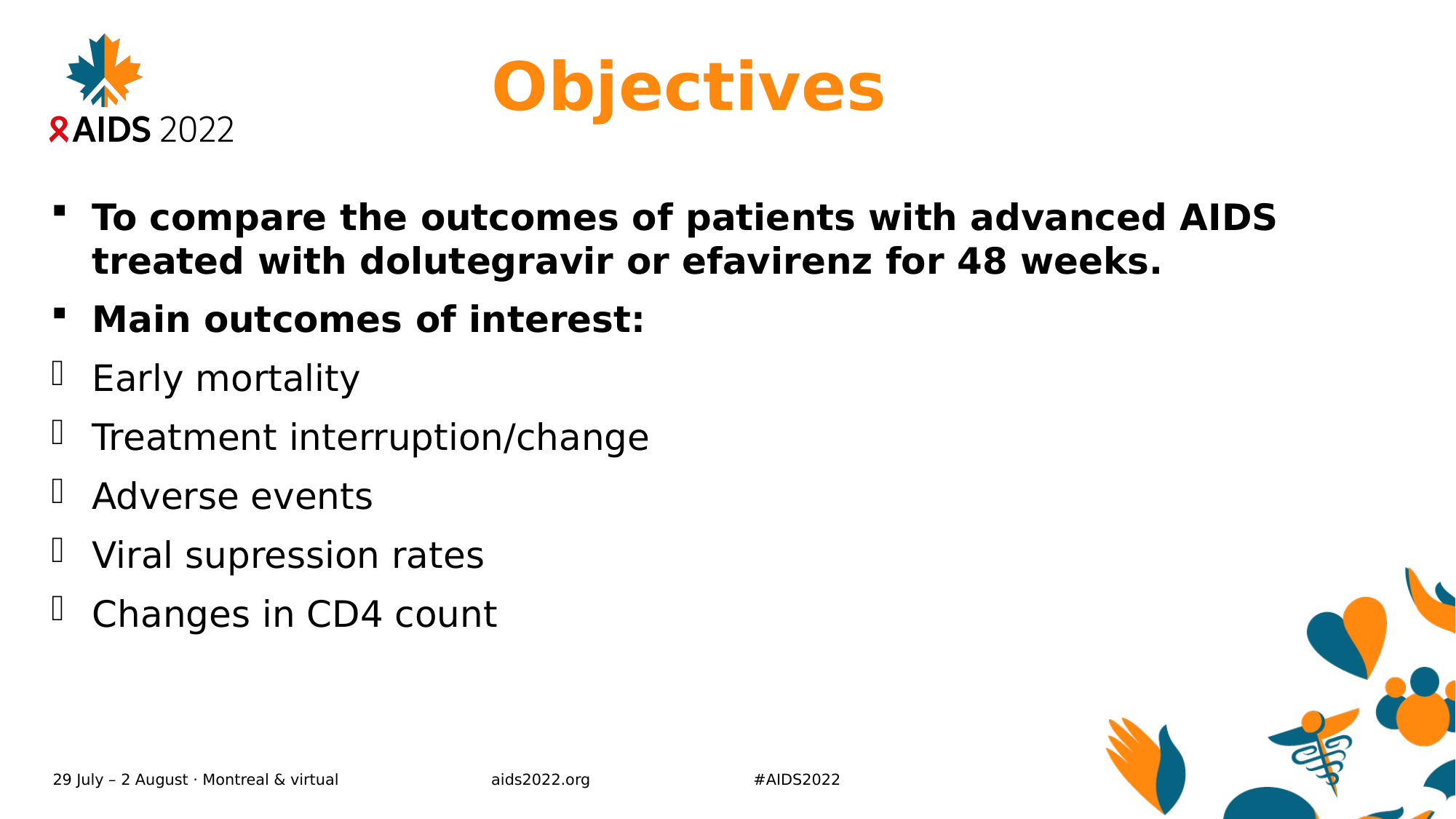

# Objectives
To compare the outcomes of patients with advanced AIDS treated with dolutegravir or efavirenz for 48 weeks.
Main outcomes of interest:
Early mortality
Treatment interruption/change
Adverse events
Viral supression rates
Changes in CD4 count